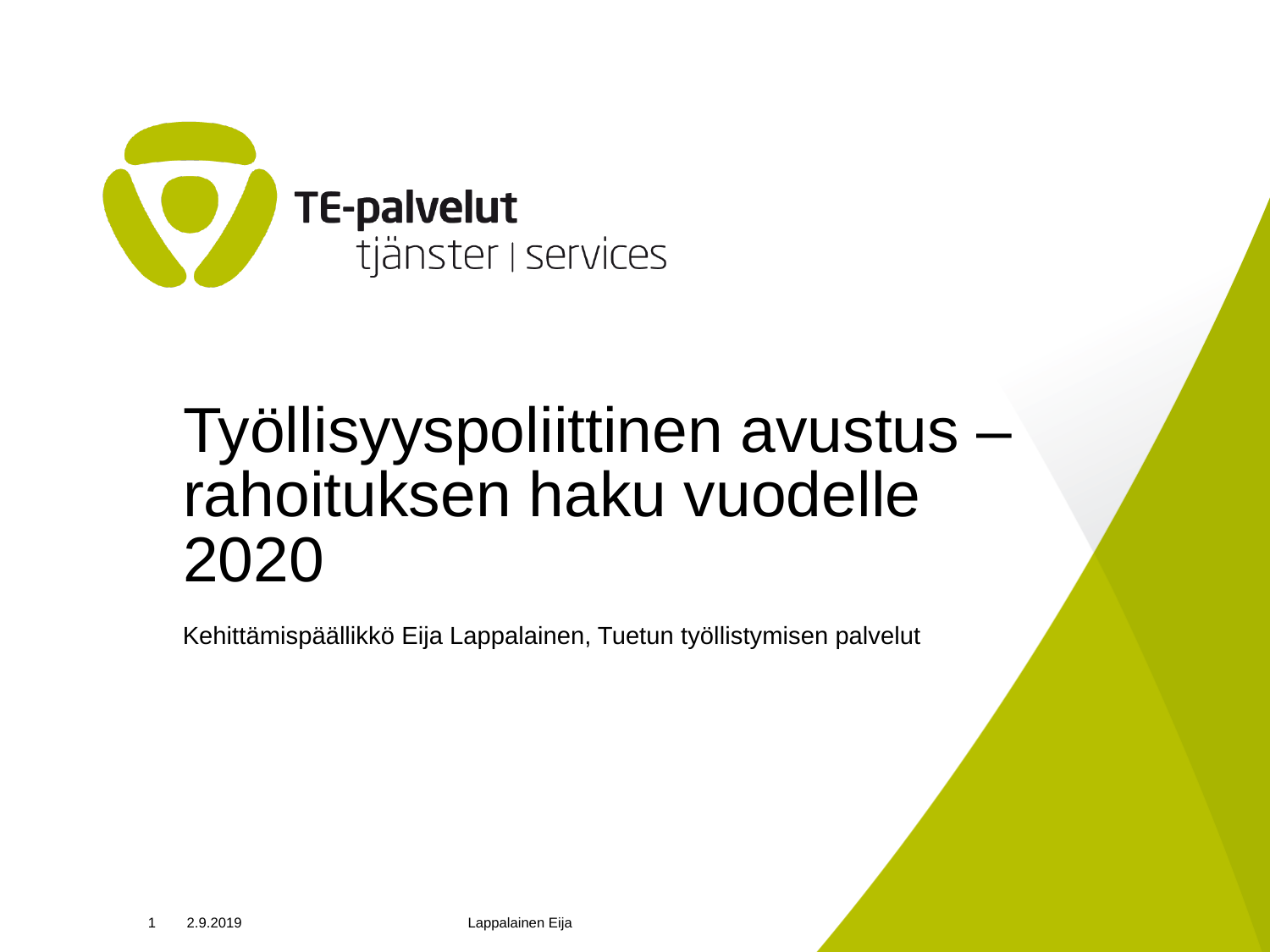

# Työllisyyspoliittinen avustus – rahoituksen haku vuodelle 2020
Kehittämispäällikkö Eija Lappalainen, Tuetun työllistymisen palvelut
1
2.9.2019
Lappalainen Eija